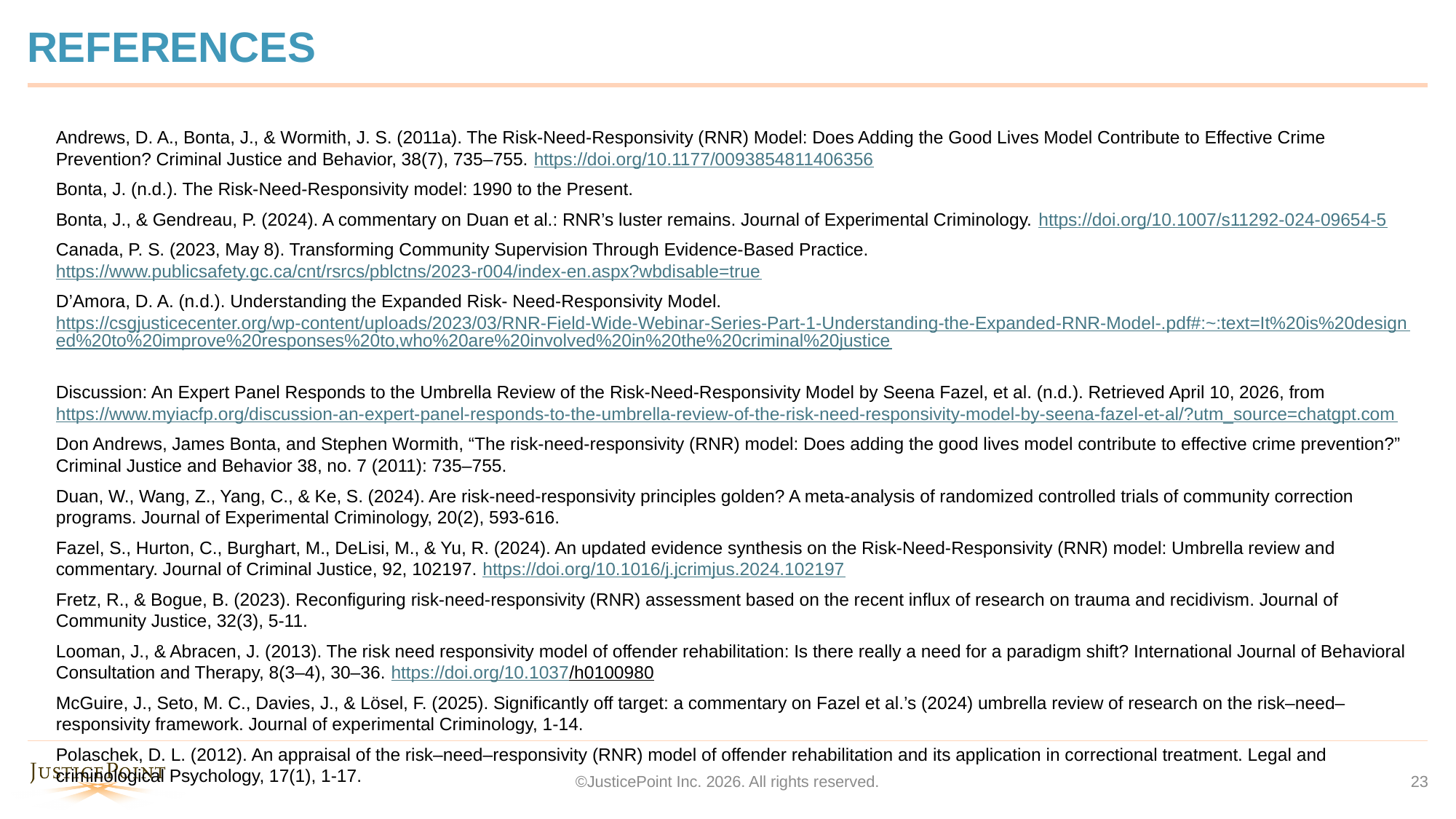

# REFERENCES
Andrews, D. A., Bonta, J., & Wormith, J. S. (2011a). The Risk-Need-Responsivity (RNR) Model: Does Adding the Good Lives Model Contribute to Effective Crime Prevention? Criminal Justice and Behavior, 38(7), 735–755. https://doi.org/10.1177/0093854811406356
Bonta, J. (n.d.). The Risk-Need-Responsivity model: 1990 to the Present.
Bonta, J., & Gendreau, P. (2024). A commentary on Duan et al.: RNR’s luster remains. Journal of Experimental Criminology. https://doi.org/10.1007/s11292-024-09654-5
Canada, P. S. (2023, May 8). Transforming Community Supervision Through Evidence-Based Practice. https://www.publicsafety.gc.ca/cnt/rsrcs/pblctns/2023-r004/index-en.aspx?wbdisable=true
D’Amora, D. A. (n.d.). Understanding the Expanded Risk- Need-Responsivity Model. https://csgjusticecenter.org/wp-content/uploads/2023/03/RNR-Field-Wide-Webinar-Series-Part-1-Understanding-the-Expanded-RNR-Model-.pdf#:~:text=It%20is%20designed%20to%20improve%20responses%20to,who%20are%20involved%20in%20the%20criminal%20justice
Discussion: An Expert Panel Responds to the Umbrella Review of the Risk-Need-Responsivity Model by Seena Fazel, et al. (n.d.). Retrieved April 10, 2026, from https://www.myiacfp.org/discussion-an-expert-panel-responds-to-the-umbrella-review-of-the-risk-need-responsivity-model-by-seena-fazel-et-al/?utm_source=chatgpt.com
Don Andrews, James Bonta, and Stephen Wormith, “The risk-need-responsivity (RNR) model: Does adding the good lives model contribute to effective crime prevention?” Criminal Justice and Behavior 38, no. 7 (2011): 735–755.
Duan, W., Wang, Z., Yang, C., & Ke, S. (2024). Are risk-need-responsivity principles golden? A meta-analysis of randomized controlled trials of community correction programs. Journal of Experimental Criminology, 20(2), 593-616.
Fazel, S., Hurton, C., Burghart, M., DeLisi, M., & Yu, R. (2024). An updated evidence synthesis on the Risk-Need-Responsivity (RNR) model: Umbrella review and commentary. Journal of Criminal Justice, 92, 102197. https://doi.org/10.1016/j.jcrimjus.2024.102197
Fretz, R., & Bogue, B. (2023). Reconfiguring risk-need-responsivity (RNR) assessment based on the recent influx of research on trauma and recidivism. Journal of Community Justice, 32(3), 5-11.
Looman, J., & Abracen, J. (2013). The risk need responsivity model of offender rehabilitation: Is there really a need for a paradigm shift? International Journal of Behavioral Consultation and Therapy, 8(3–4), 30–36. https://doi.org/10.1037/h0100980
McGuire, J., Seto, M. C., Davies, J., & Lösel, F. (2025). Significantly off target: a commentary on Fazel et al.’s (2024) umbrella review of research on the risk–need–responsivity framework. Journal of experimental Criminology, 1-14.
Polaschek, D. L. (2012). An appraisal of the risk–need–responsivity (RNR) model of offender rehabilitation and its application in correctional treatment. Legal and criminological Psychology, 17(1), 1-17.

©JusticePoint Inc. 2026. All rights reserved.
23